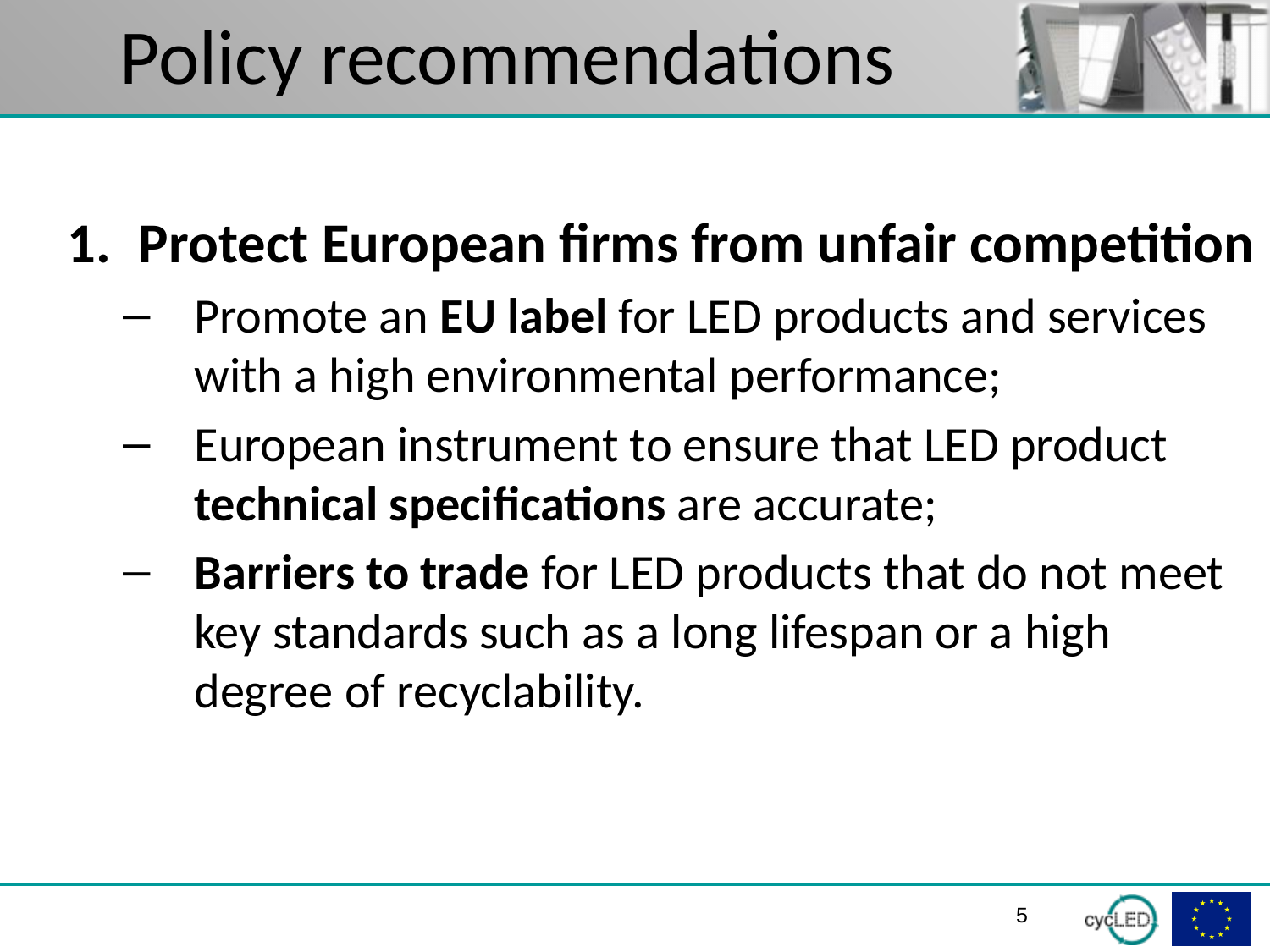

# Policy recommendations
Protect European firms from unfair competition
Promote an EU label for LED products and services with a high environmental performance;
European instrument to ensure that LED product technical specifications are accurate;
Barriers to trade for LED products that do not meet key standards such as a long lifespan or a high degree of recyclability.

5